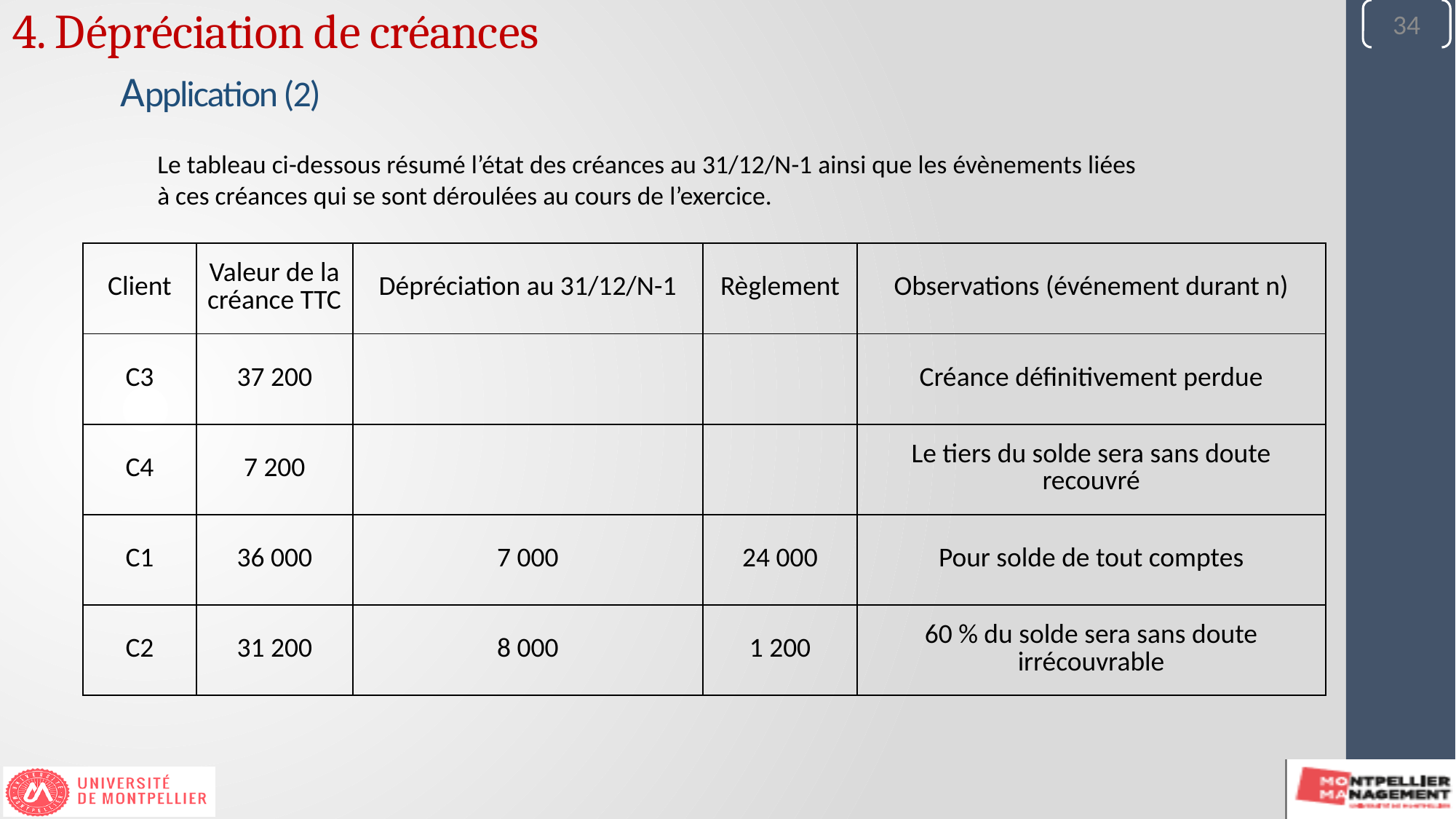

34
4. Dépréciation de créances
	Application (2)
Le tableau ci-dessous résumé l’état des créances au 31/12/N-1 ainsi que les évènements liées à ces créances qui se sont déroulées au cours de l’exercice.
| Client | Valeur de la créance TTC | Dépréciation au 31/12/N-1 | Règlement | Observations (événement durant n) |
| --- | --- | --- | --- | --- |
| C3 | 37 200 |  |  | Créance définitivement perdue |
| C4 | 7 200 |  |  | Le tiers du solde sera sans doute recouvré |
| C1 | 36 000 | 7 000 | 24 000 | Pour solde de tout comptes |
| C2 | 31 200 | 8 000 | 1 200 | 60 % du solde sera sans doute irrécouvrable |